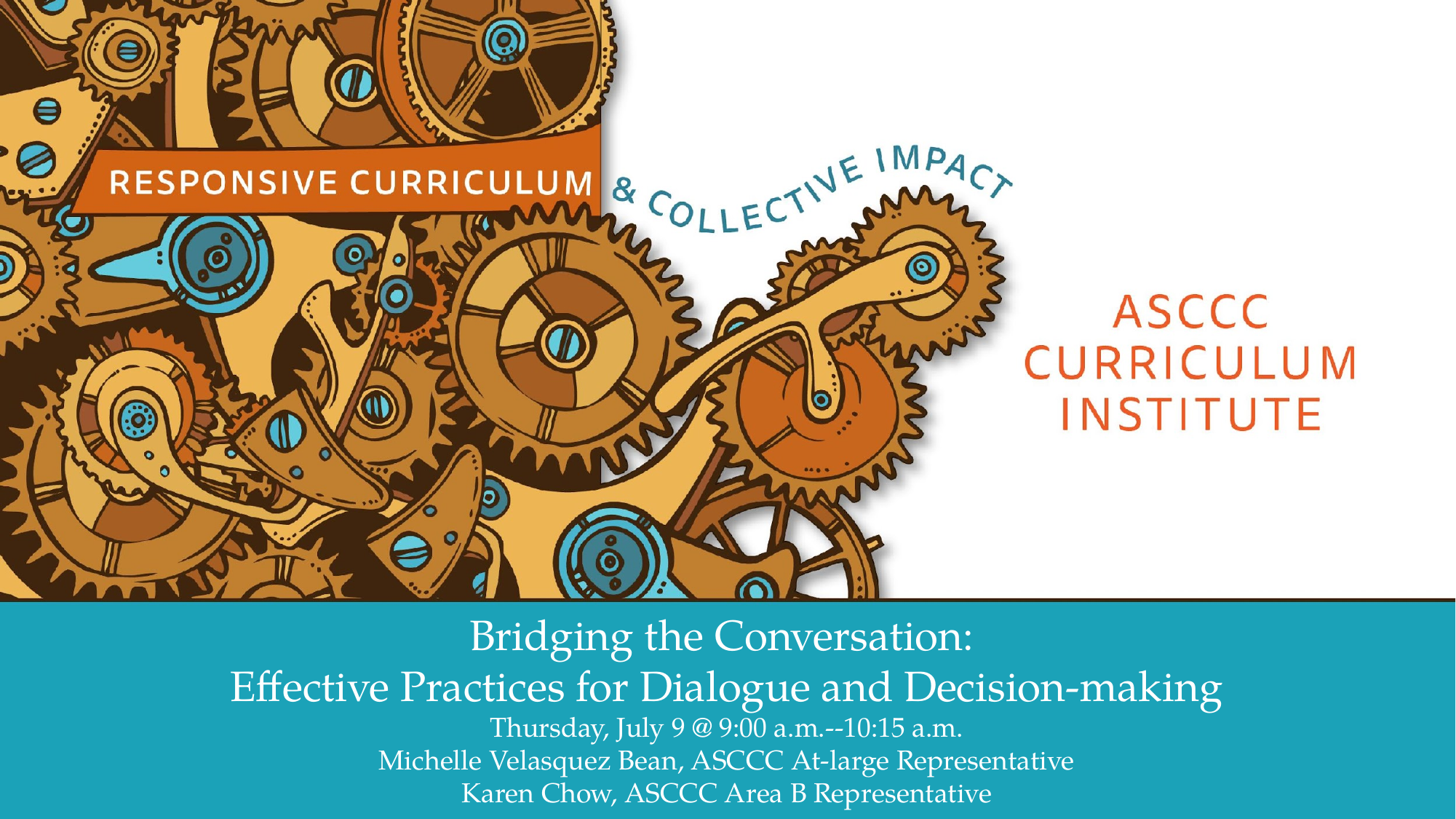

# Bridging the Conversation: Effective Practices for Dialogue and Decision-making
Thursday, July 9 @ 9:00 a.m.--10:15 a.m.
Michelle Velasquez Bean, ASCCC At-large Representative
Karen Chow, ASCCC Area B Representative